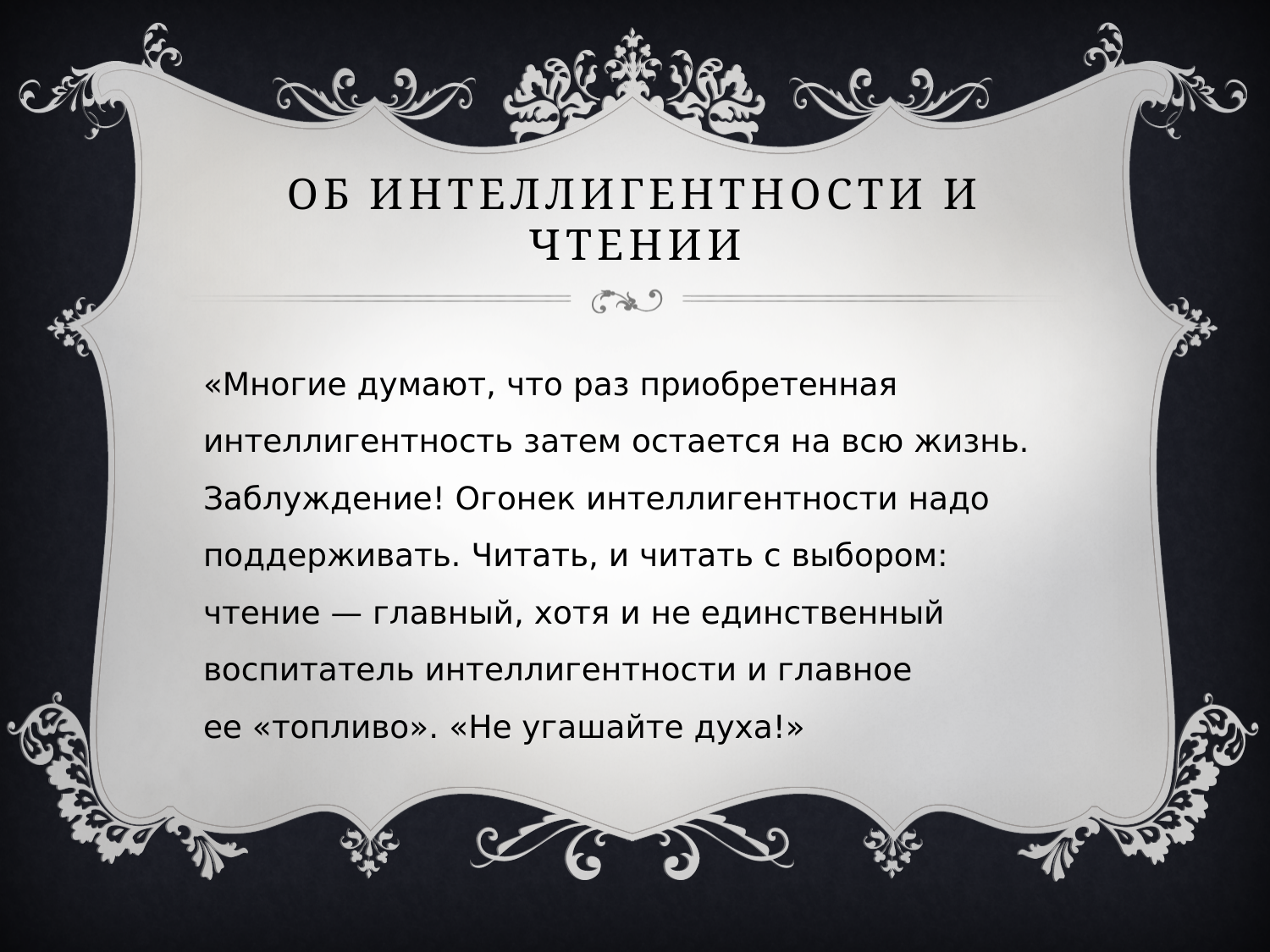

# Об интеллигентности и чтении
«Многие думают, что раз приобретенная интеллигентность затем остается на всю жизнь. Заблуждение! Огонек интеллигентности надо поддерживать. Читать, и читать с выбором: чтение — главный, хотя и не единственный воспитатель интеллигентности и главное ее «топливо». «Не угашайте духа!»